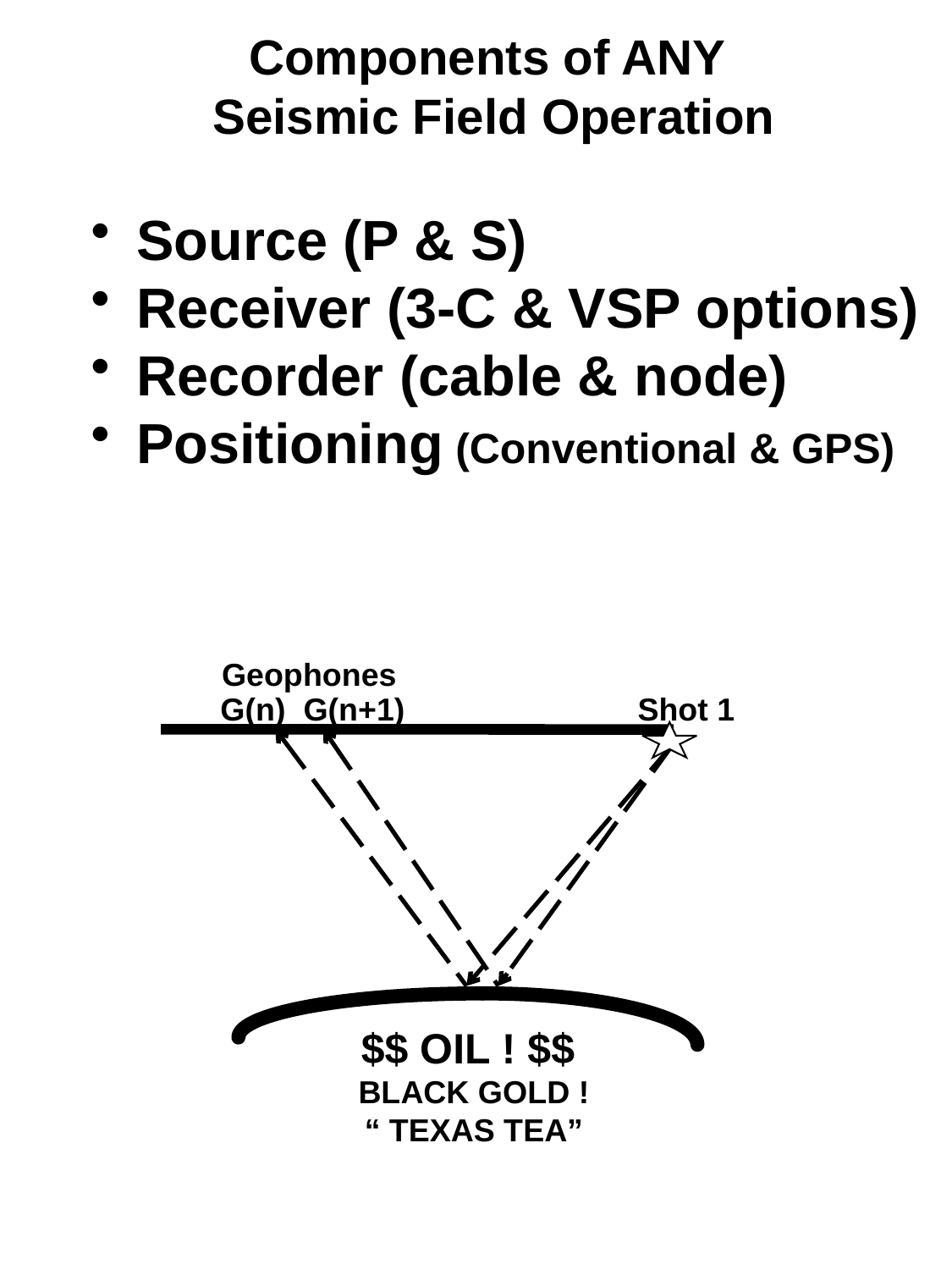

# Components of ANY Seismic Field Operation
 Source (P & S)
 Receiver (3-C & VSP options)
 Recorder (cable & node)
 Positioning (Conventional & GPS)
Geophones
G(n)  G(n+1)
Shot 1

$$ OIL ! $$
BLACK GOLD !
“ TEXAS TEA”